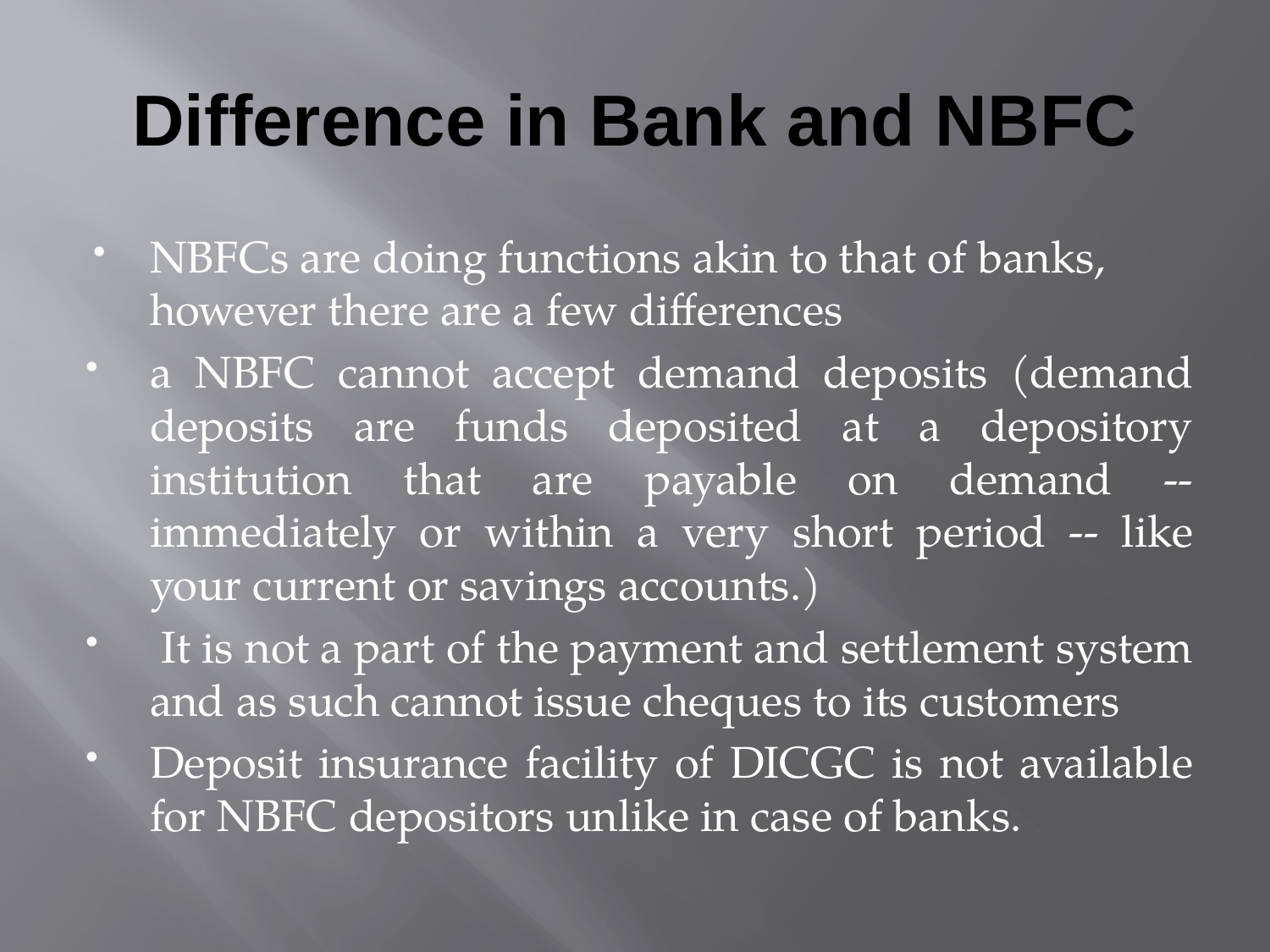

# Difference in Bank and NBFC
NBFCs are doing functions akin to that of banks, however there are a few differences
a NBFC cannot accept demand deposits (demand deposits are funds deposited at a depository institution that are payable on demand -- immediately or within a very short period -- like your current or savings accounts.)
 It is not a part of the payment and settlement system and as such cannot issue cheques to its customers
Deposit insurance facility of DICGC is not available for NBFC depositors unlike in case of banks.